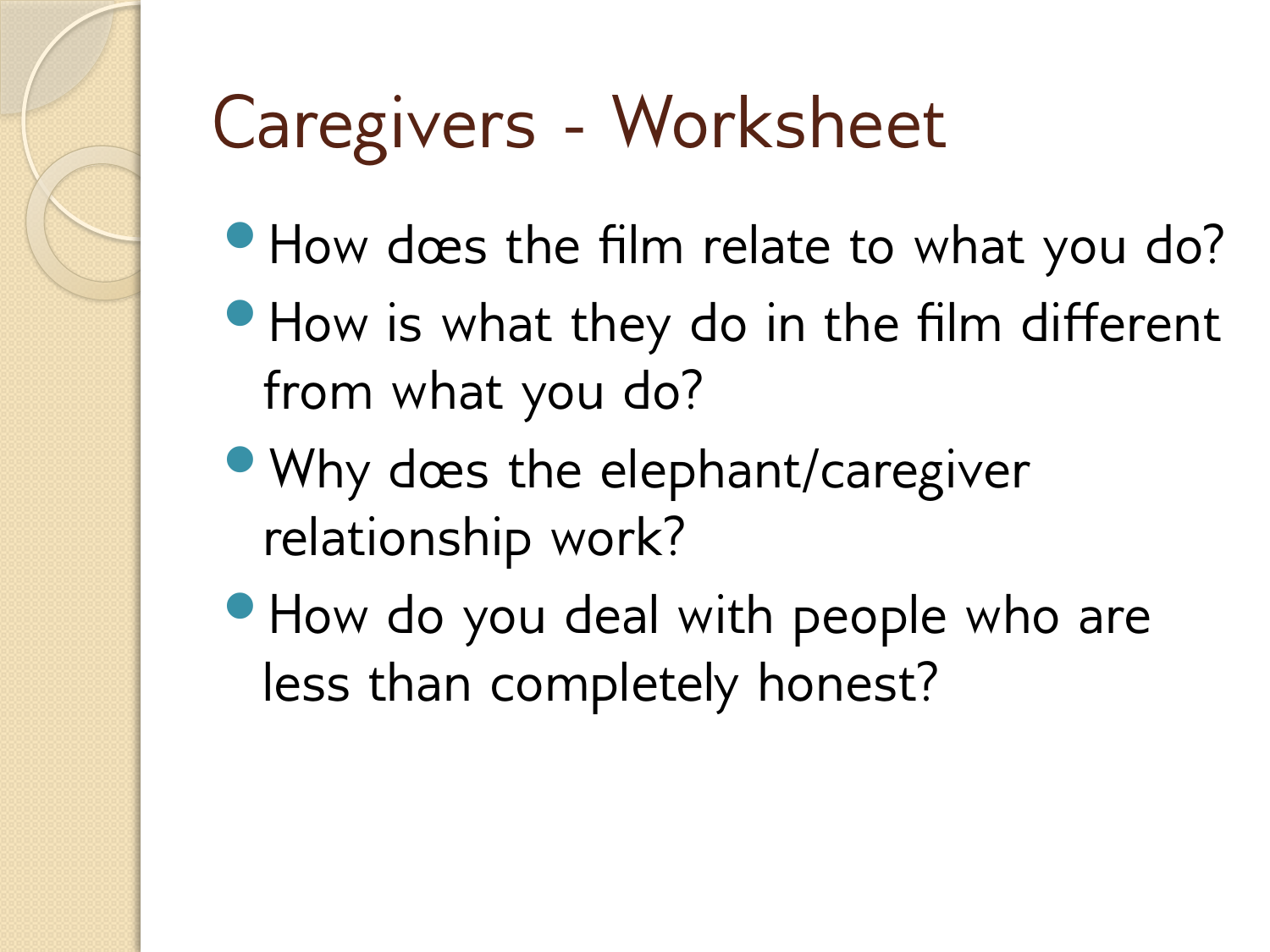

# Caregivers - Worksheet
How does the film relate to what you do?
How is what they do in the film different from what you do?
Why does the elephant/caregiver relationship work?
How do you deal with people who are less than completely honest?